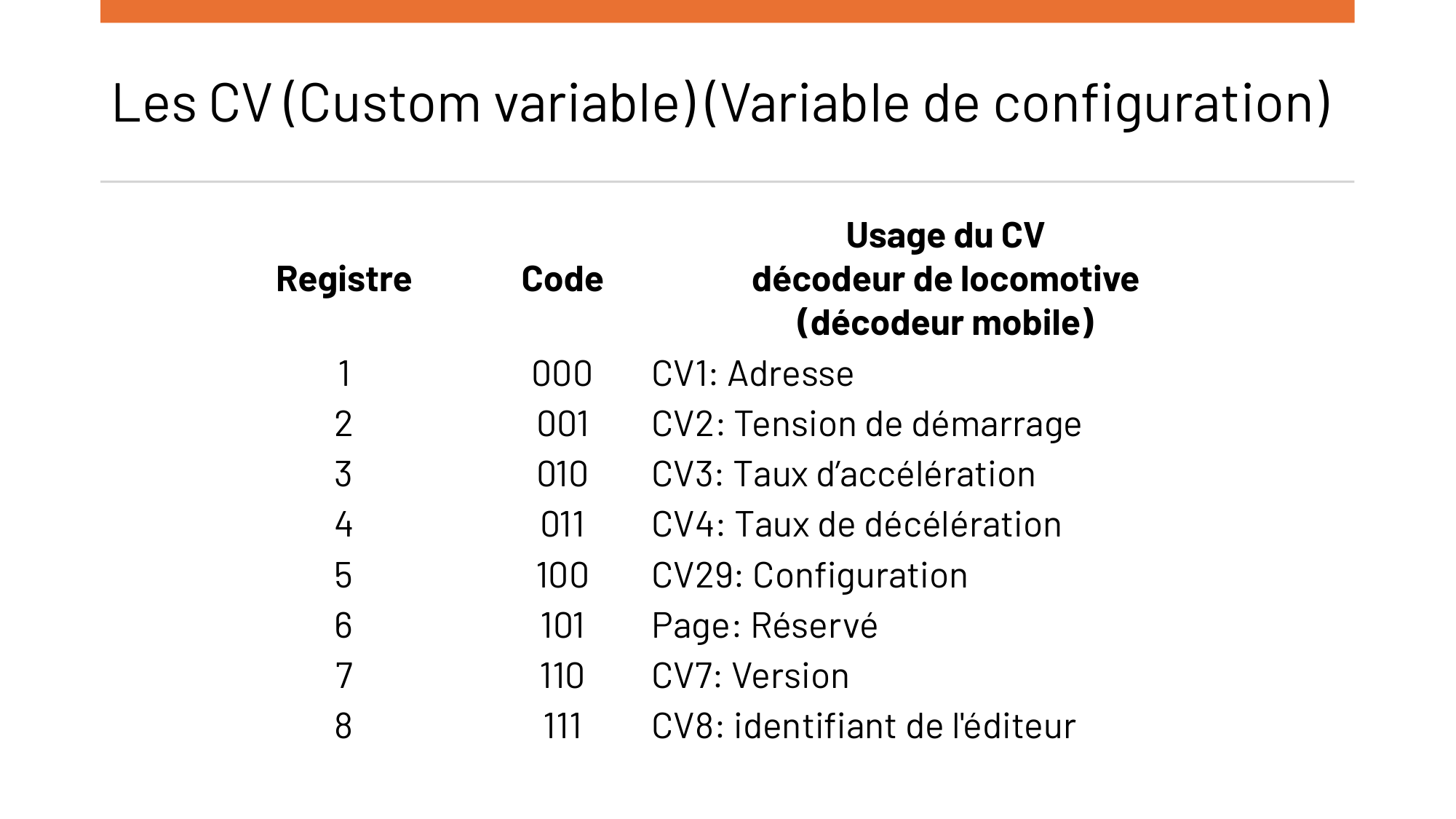

# Les CV (Custom variable) (Variable de configuration)

| Registre | Code | Usage du CV décodeur de locomotive (décodeur mobile) |
| --- | --- | --- |
| 1 | 000 | CV1: Adresse |
| 2 | 001 | CV2: Tension de démarrage |
| 3 | 010 | CV3: Taux d’accélération |
| 4 | 011 | CV4: Taux de décélération |
| 5 | 100 | CV29: Configuration |
| 6 | 101 | Page: Réservé |
| 7 | 110 | CV7: Version |
| 8 | 111 | CV8: identifiant de l'éditeur |